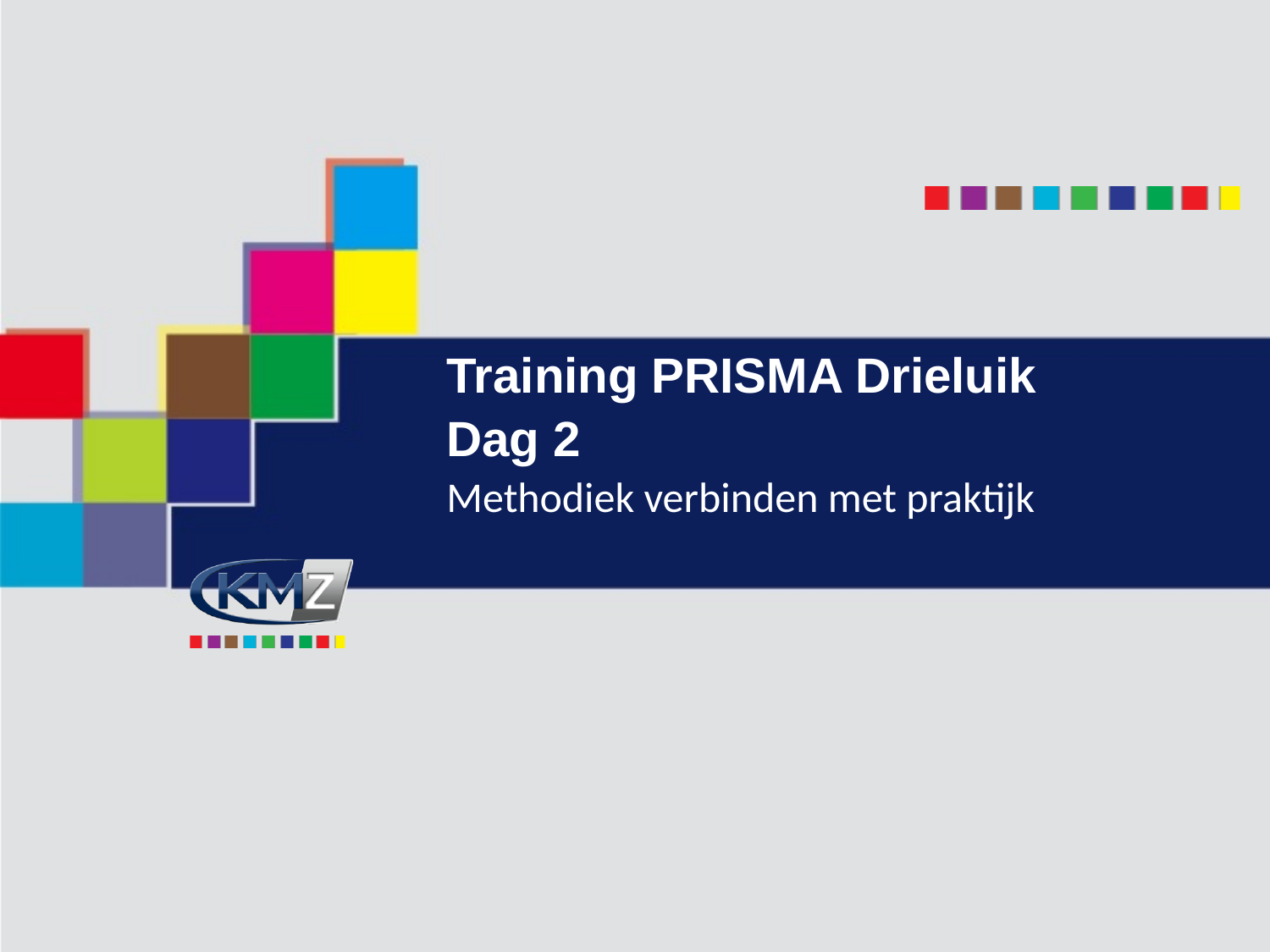

# Training PRISMA Drieluik Dag 2 Methodiek verbinden met praktijk